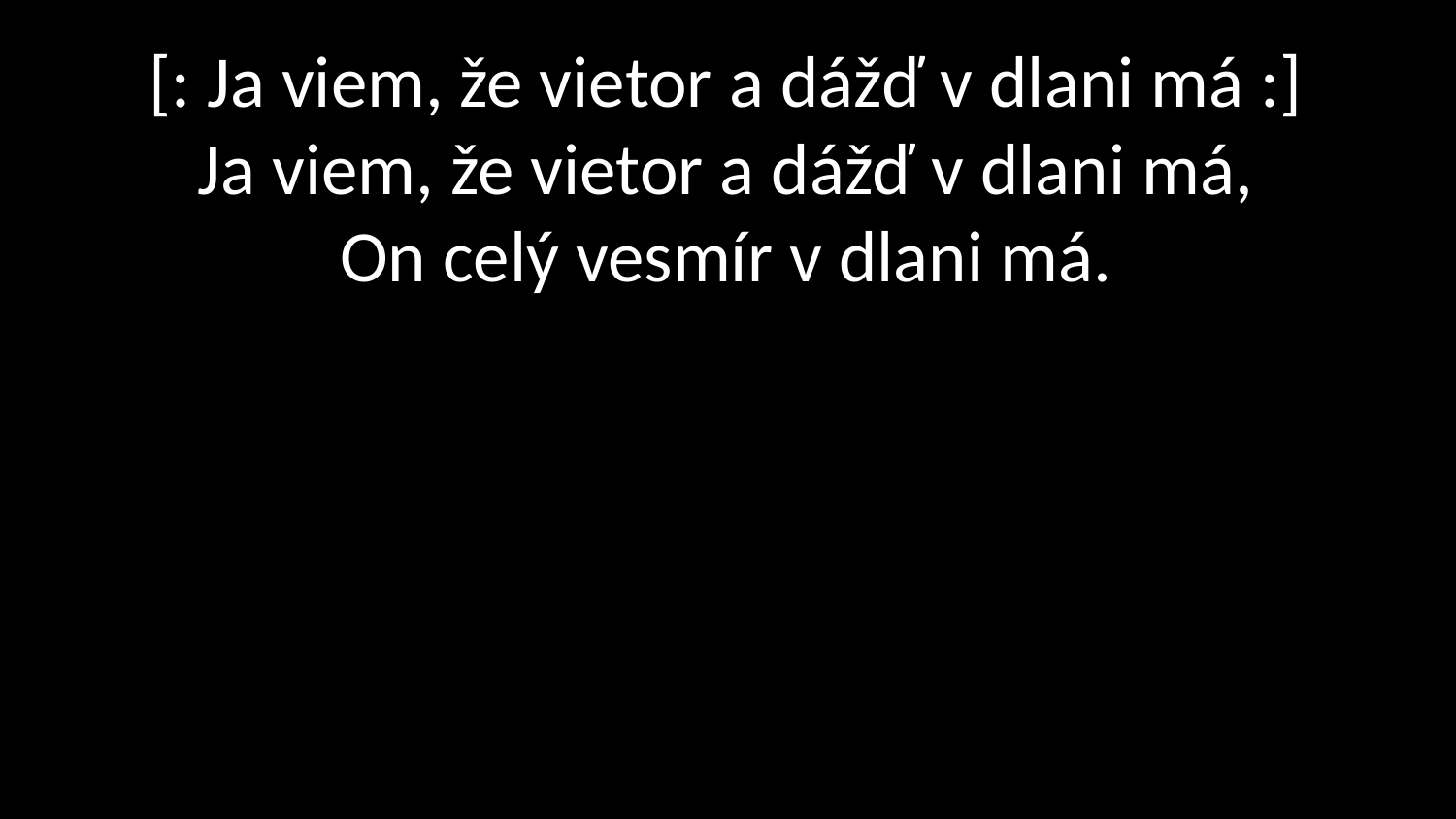

# [: Ja viem, že vietor a dážď v dlani má :] Ja viem, že vietor a dážď v dlani má, On celý vesmír v dlani má.